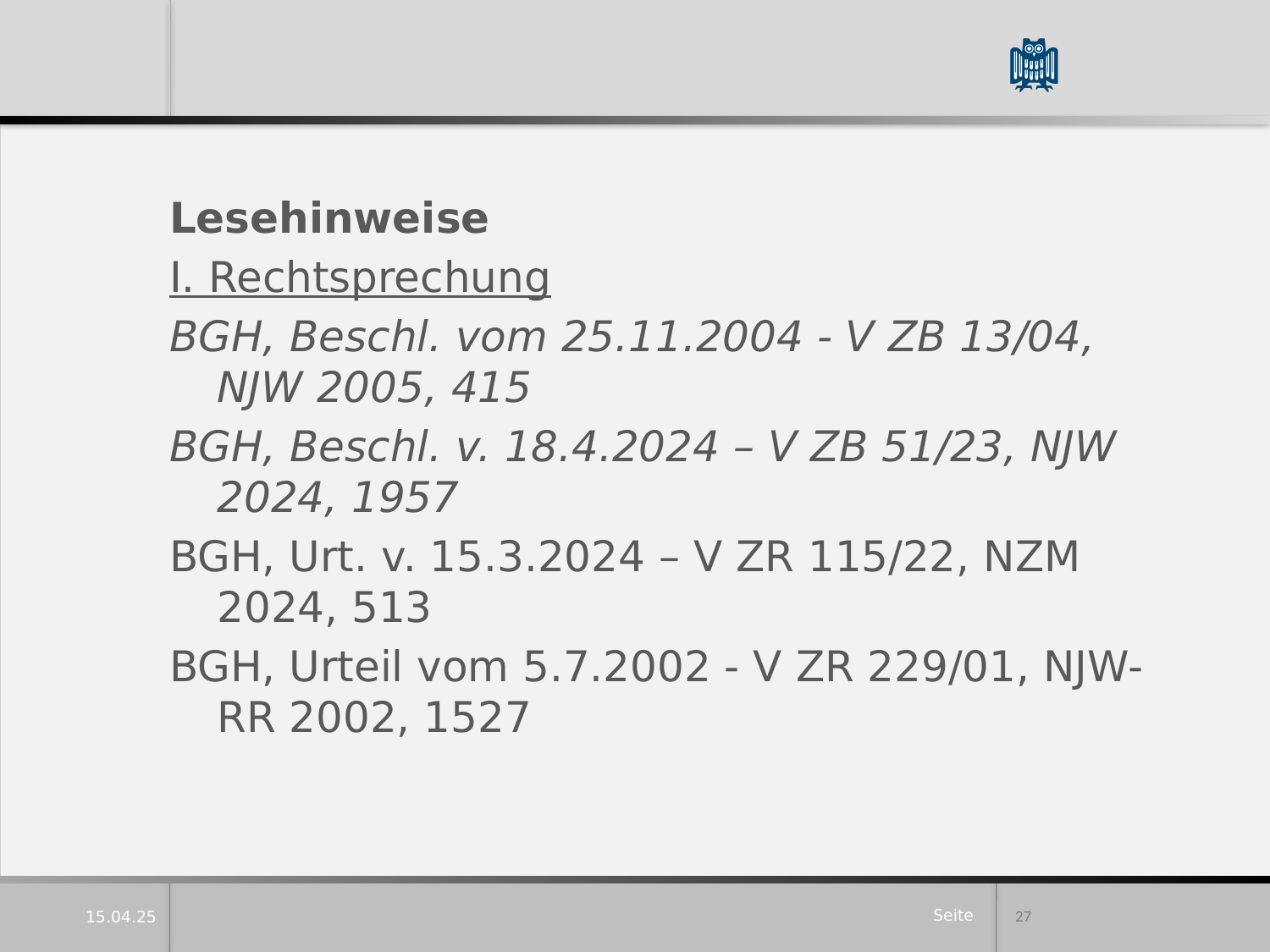

Lesehinweise
I. Rechtsprechung
BGH, Beschl. vom 25.11.2004 - V ZB 13/04, NJW 2005, 415
BGH, Beschl. v. 18.4.2024 – V ZB 51/23, NJW 2024, 1957
BGH, Urt. v. 15.3.2024 – V ZR 115/22, NZM 2024, 513
BGH, Urteil vom 5.7.2002 - V ZR 229/01, NJW-RR 2002, 1527

27
15.04.25